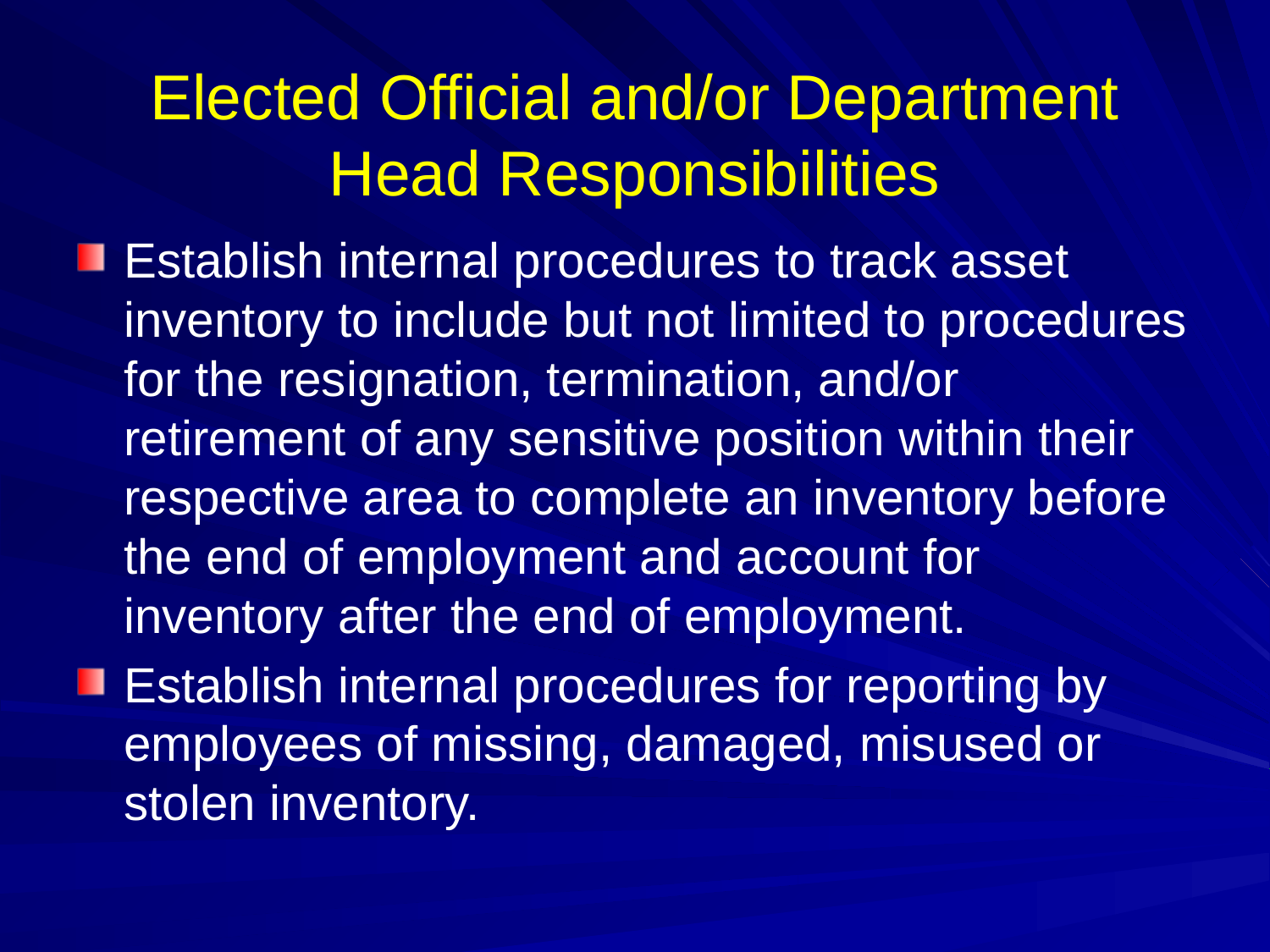

# Elected Official and/or Department Head Responsibilities
Establish internal procedures to track asset inventory to include but not limited to procedures for the resignation, termination, and/or retirement of any sensitive position within their respective area to complete an inventory before the end of employment and account for inventory after the end of employment.
Establish internal procedures for reporting by employees of missing, damaged, misused or stolen inventory.